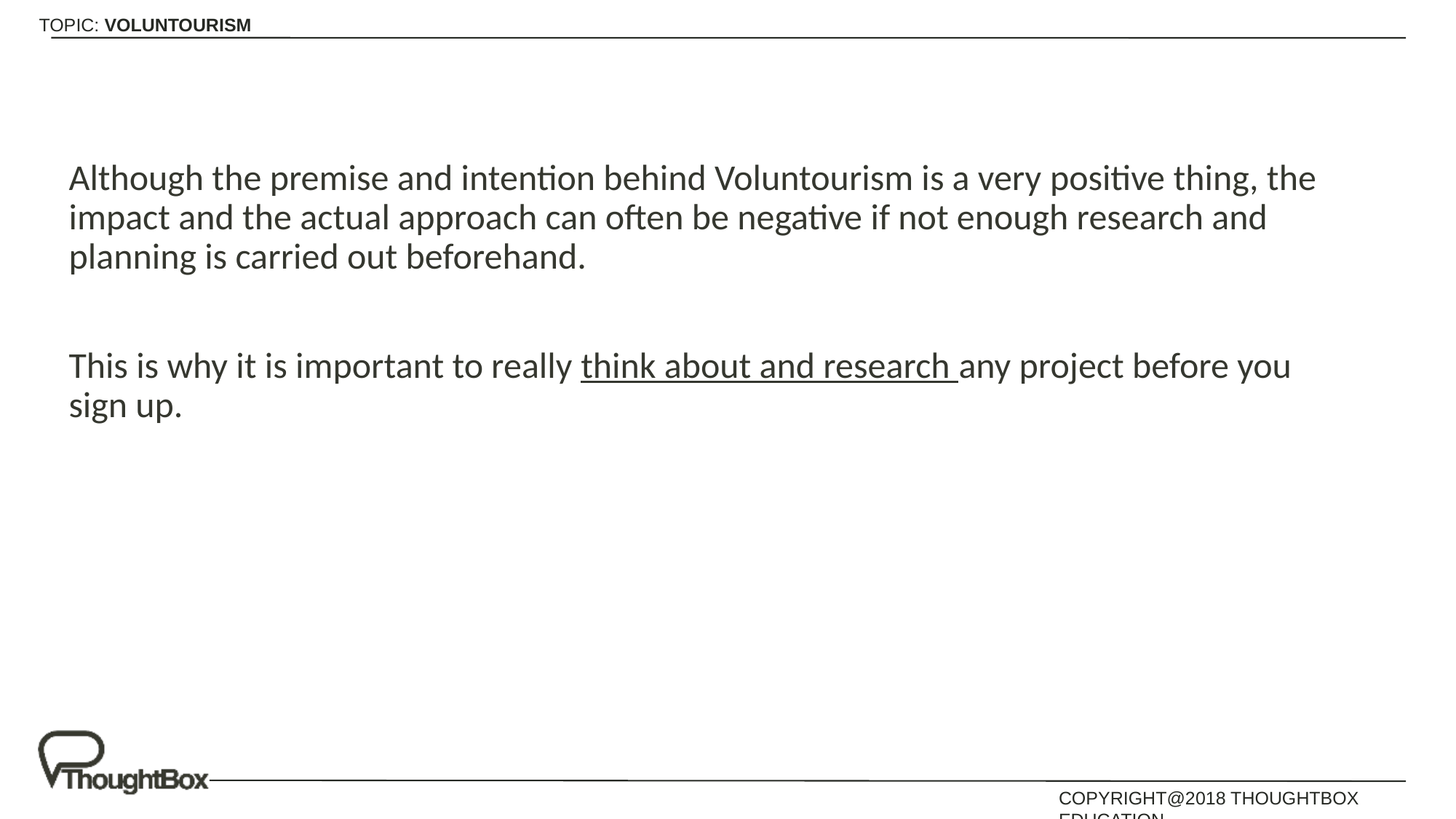

Although the premise and intention behind Voluntourism is a very positive thing, the impact and the actual approach can often be negative if not enough research and planning is carried out beforehand.

This is why it is important to really think about and research any project before you sign up.